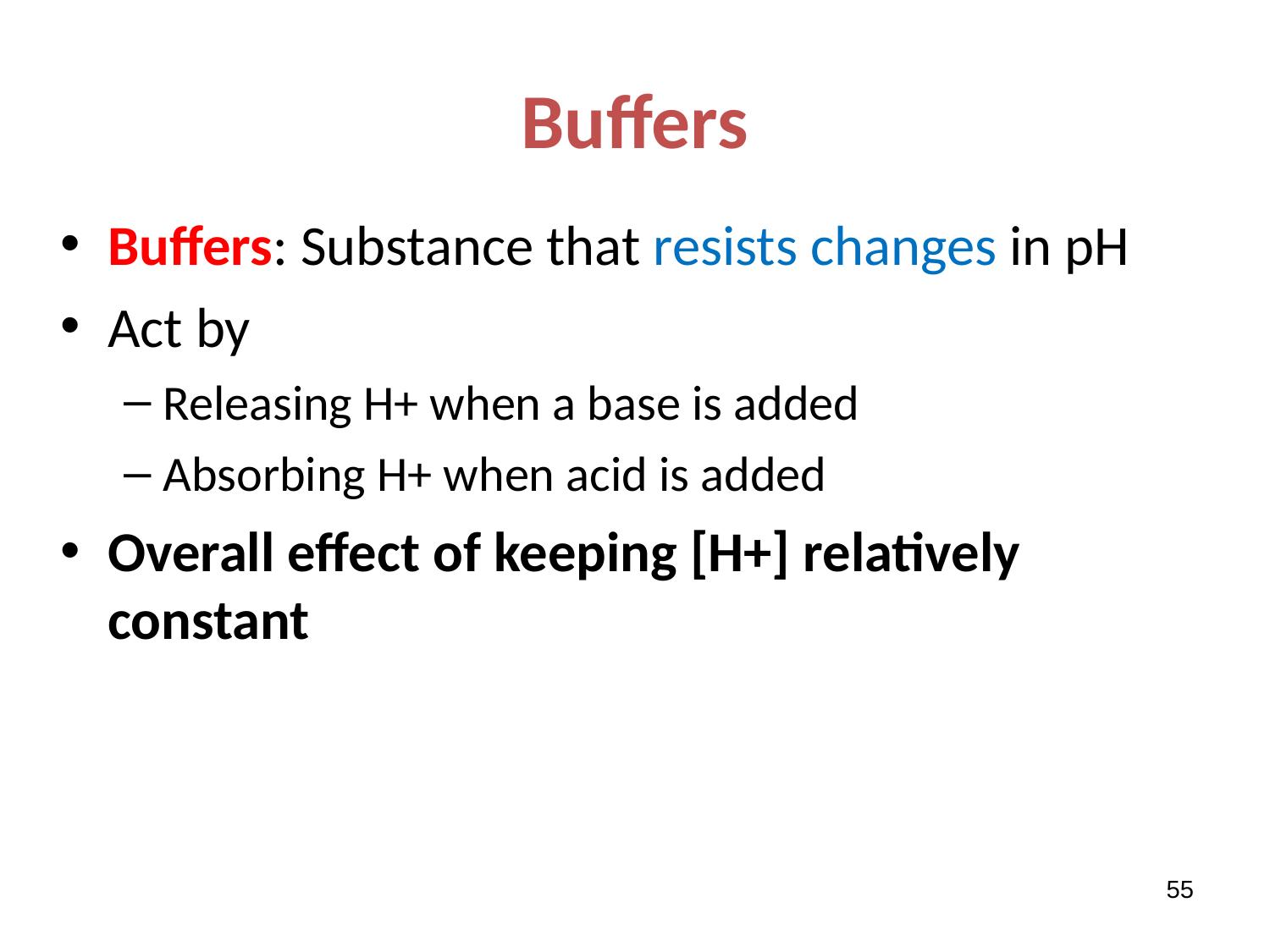

Buffers
Buffers: Substance that resists changes in pH
Act by
Releasing H+ when a base is added
Absorbing H+ when acid is added
Overall effect of keeping [H+] relatively constant

55